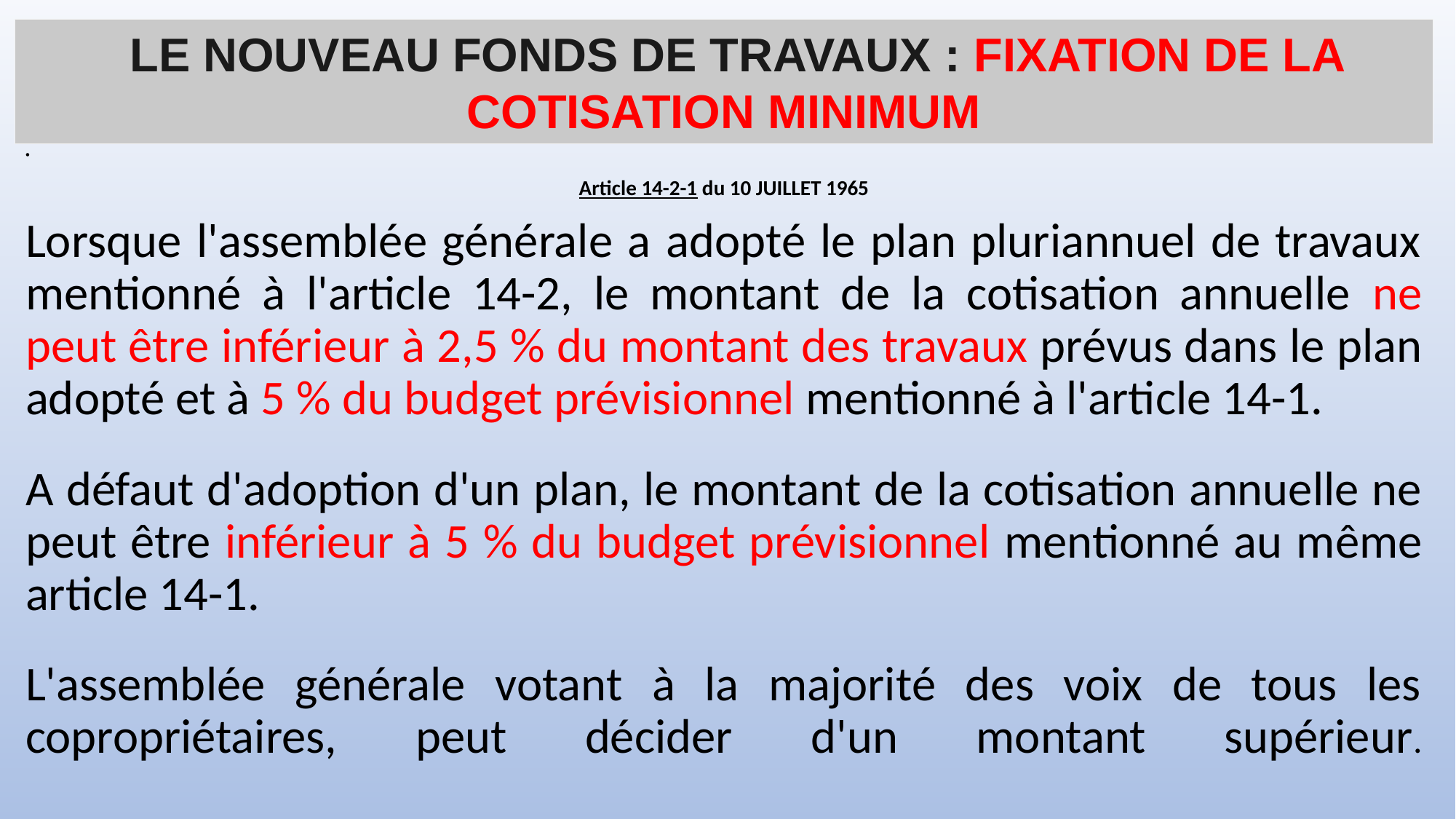

# LE NOUVEAU FONDS DE TRAVAUX : FIXATION DE LA COTISATION MINIMUM

Article 14-2-1 du 10 JUILLET 1965
Lorsque l'assemblée générale a adopté le plan pluriannuel de travaux mentionné à l'article 14-2, le montant de la cotisation annuelle ne peut être inférieur à 2,5 % du montant des travaux prévus dans le plan adopté et à 5 % du budget prévisionnel mentionné à l'article 14-1.

A défaut d'adoption d'un plan, le montant de la cotisation annuelle ne peut être inférieur à 5 % du budget prévisionnel mentionné au même article 14-1.

L'assemblée générale votant à la majorité des voix de tous les copropriétaires, peut décider d'un montant supérieur.